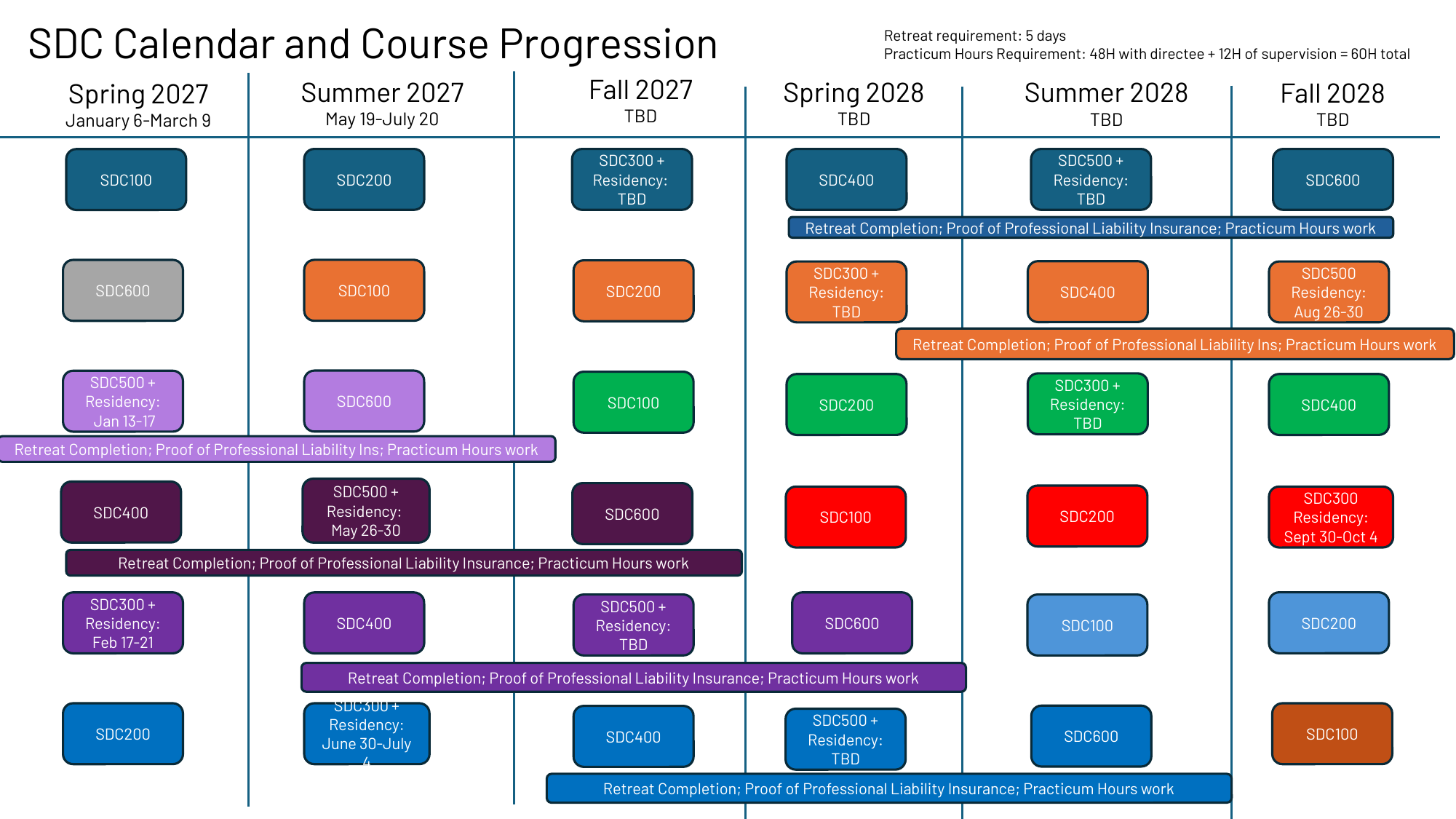

SDC Calendar and Course Progression
Retreat requirement: 5 days
Practicum Hours Requirement: 48H with directee + 12H of supervision = 60H total
Fall 2027
TBD
Spring 2028
TBD
Summer 2027
May 19-July 20
Summer 2028
TBD
Fall 2028
TBD
Spring 2027
January 6-March 9
SDC200
SDC300 +
Residency:
TBD
SDC400
SDC500 +
Residency:
TBD
SDC600
SDC100
Retreat Completion; Proof of Professional Liability Insurance; Practicum Hours work
SDC100
SDC600
SDC200
SDC400
SDC300 +
Residency:
TBD
SDC500
Residency:
Aug 26-30
Retreat Completion; Proof of Professional Liability Ins; Practicum Hours work
SDC600

SDC500 +
Residency:
 Jan 13-17

SDC100
SDC300 +
Residency:
TBD
SDC200
SDC400
Retreat Completion; Proof of Professional Liability Ins; Practicum Hours work

SDC500 +
Residency:
May 26-30

SDC400
SDC600
SDC200
SDC100
SDC300
Residency:
Sept 30-Oct 4
Retreat Completion; Proof of Professional Liability Insurance; Practicum Hours work
SDC200
SDC300 +
Residency:
Feb 17-21
SDC600
SDC400
SDC100
SDC500 +
Residency:
TBD
Retreat Completion; Proof of Professional Liability Insurance; Practicum Hours work
SDC200
SDC300 +
Residency:
June 30-July 4
SDC100
SDC600
SDC400
SDC500 +
Residency:
TBD
Retreat Completion; Proof of Professional Liability Insurance; Practicum Hours work